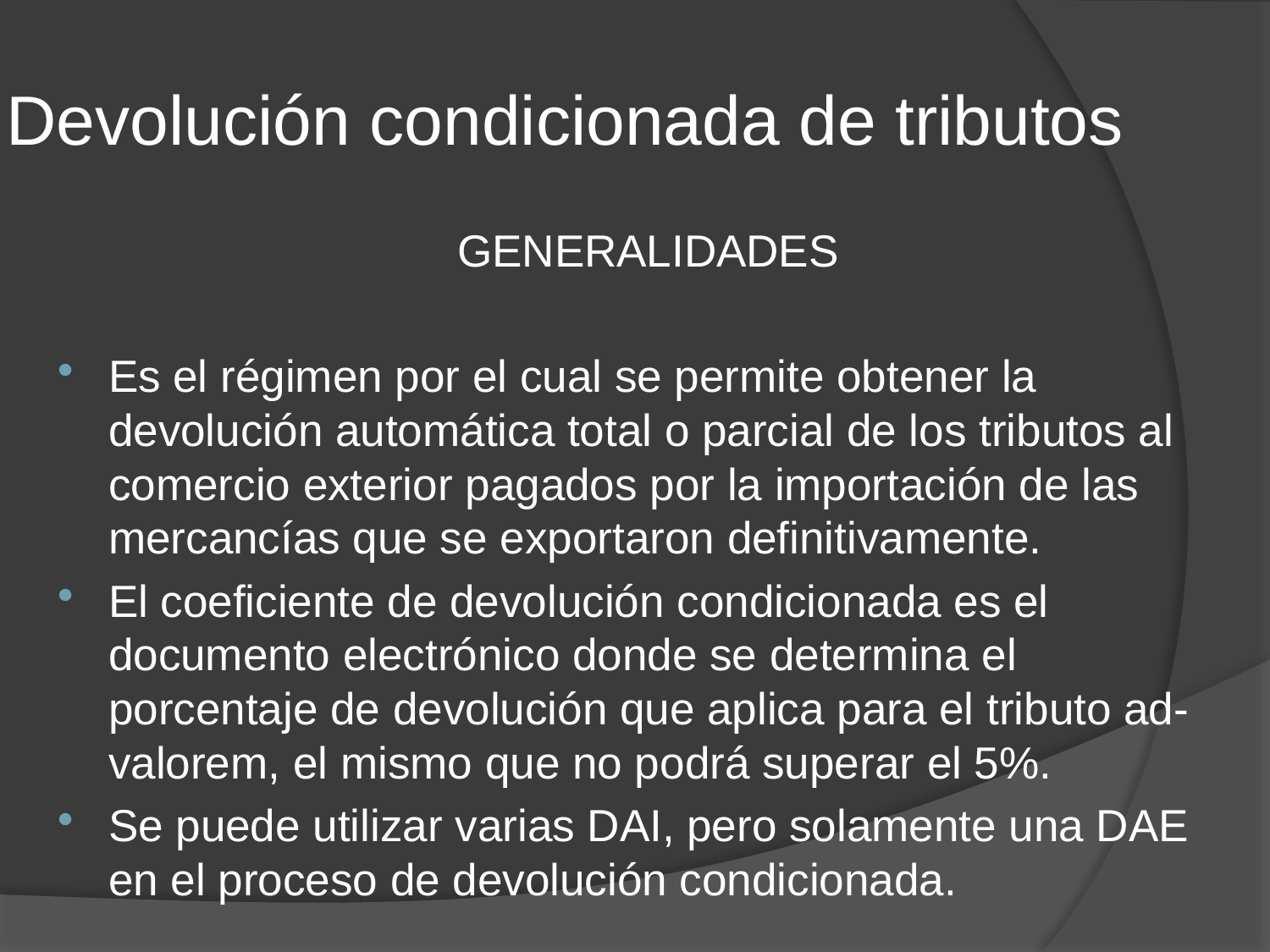

# Devolución condicionada de tributos
GENERALIDADES

Es el régimen por el cual se permite obtener la devolución automática total o parcial de los tributos al comercio exterior pagados por la importación de las mercancías que se exportaron definitivamente.
El coeficiente de devolución condicionada es el documento electrónico donde se determina el porcentaje de devolución que aplica para el tributo ad-valorem, el mismo que no podrá superar el 5%.
Se puede utilizar varias DAI, pero solamente una DAE en el proceso de devolución condicionada.